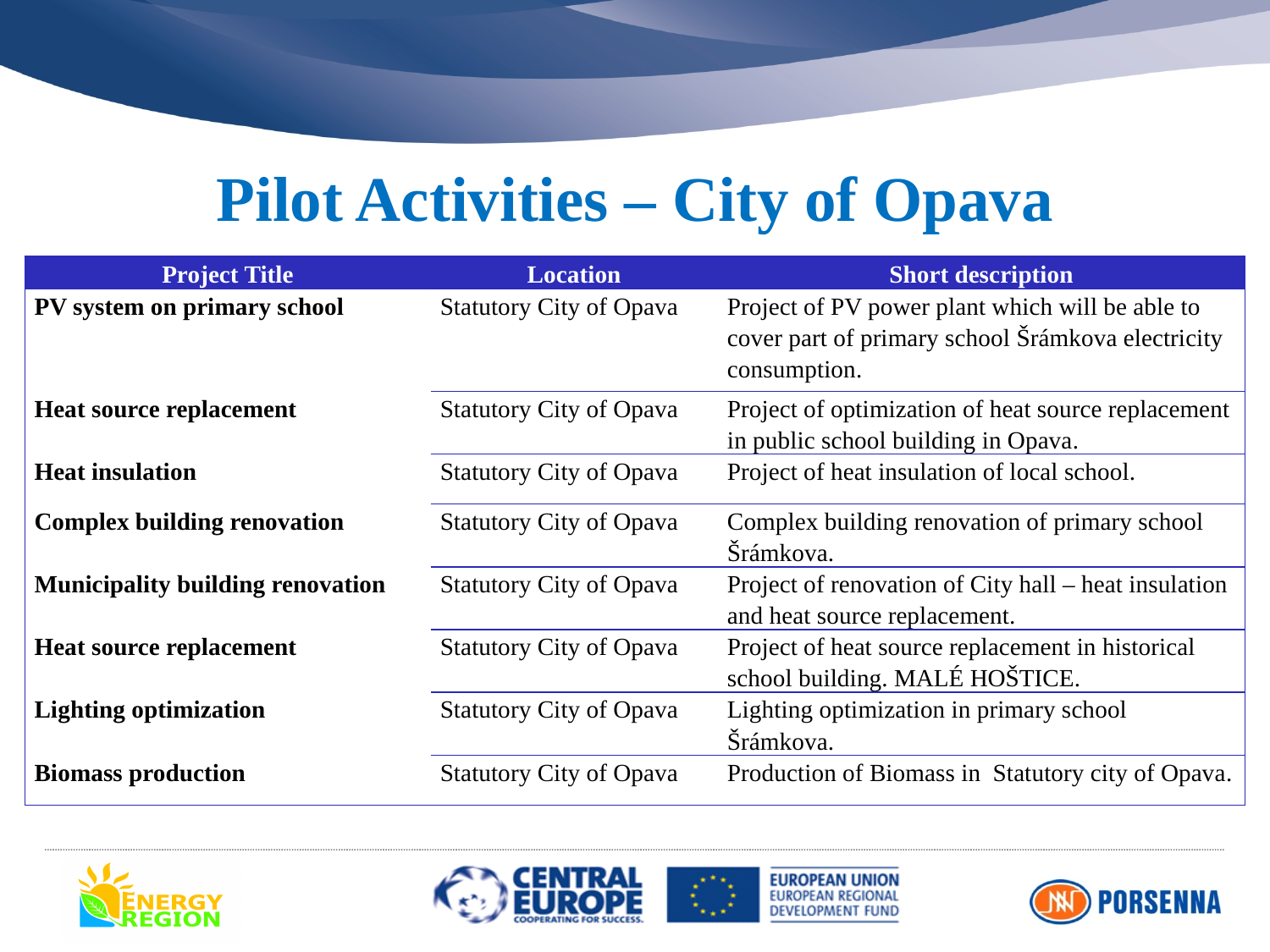

# Pilot Activities – City of Opava
| Project Title | Location | Short description |
| --- | --- | --- |
| PV system on primary school | Statutory City of Opava | Project of PV power plant which will be able to cover part of primary school Šrámkova electricity consumption. |
| Heat source replacement | Statutory City of Opava | Project of optimization of heat source replacement in public school building in Opava. |
| Heat insulation | Statutory City of Opava | Project of heat insulation of local school. |
| Complex building renovation | Statutory City of Opava | Complex building renovation of primary school Šrámkova. |
| Municipality building renovation | Statutory City of Opava | Project of renovation of City hall – heat insulation and heat source replacement. |
| Heat source replacement | Statutory City of Opava | Project of heat source replacement in historical school building. MALÉ HOŠTICE. |
| Lighting optimization | Statutory City of Opava | Lighting optimization in primary school Šrámkova. |
| Biomass production | Statutory City of Opava | Production of Biomass in Statutory city of Opava. |